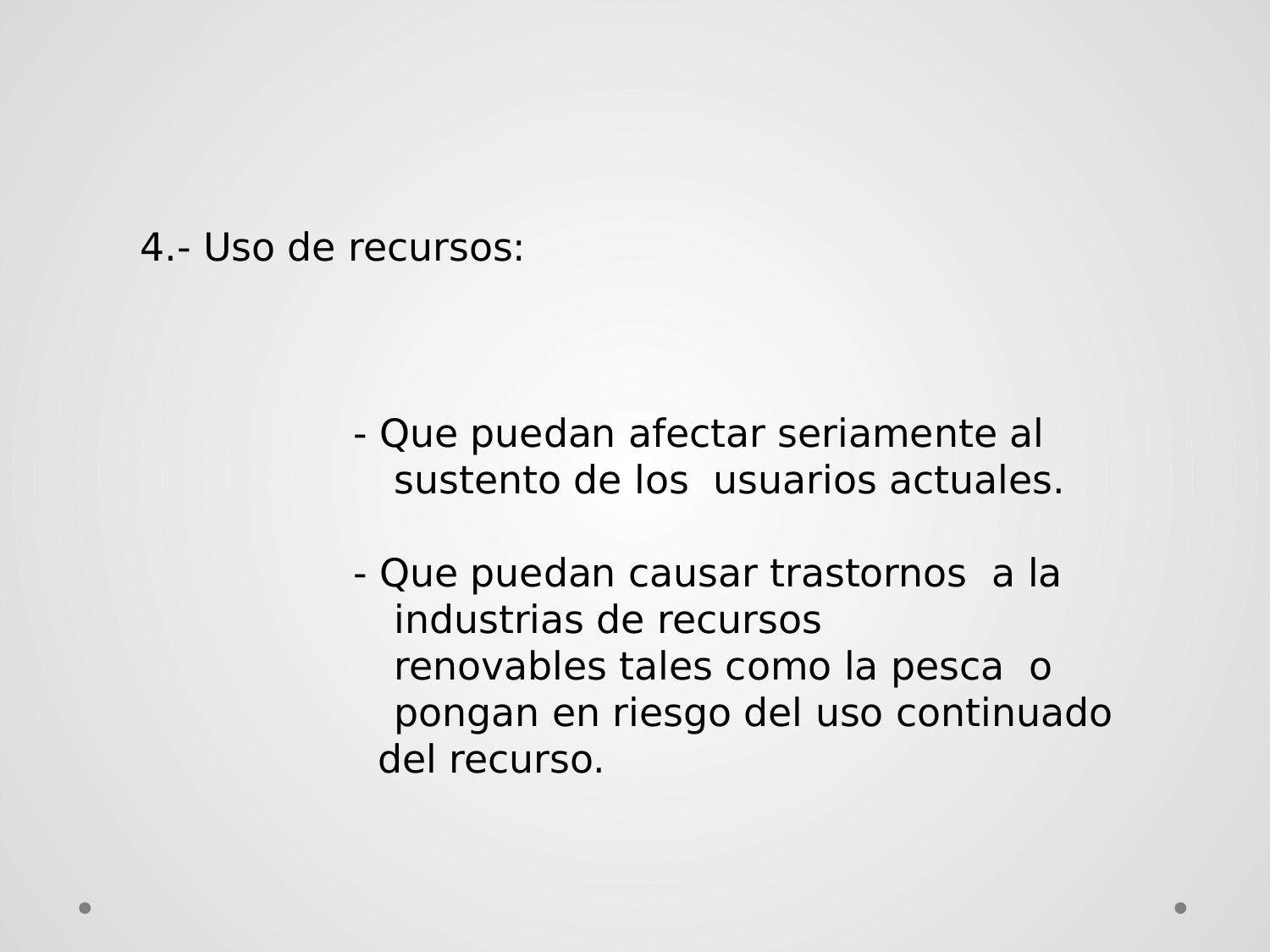

4.- Uso de recursos:

	       - Que puedan afectar seriamente al 			sustento de los  usuarios actuales.

	       - Que puedan causar trastornos  a la 			industrias de recursos            				renovables tales como la pesca  o 			pongan en riesgo del uso continuado 	 	         del recurso.